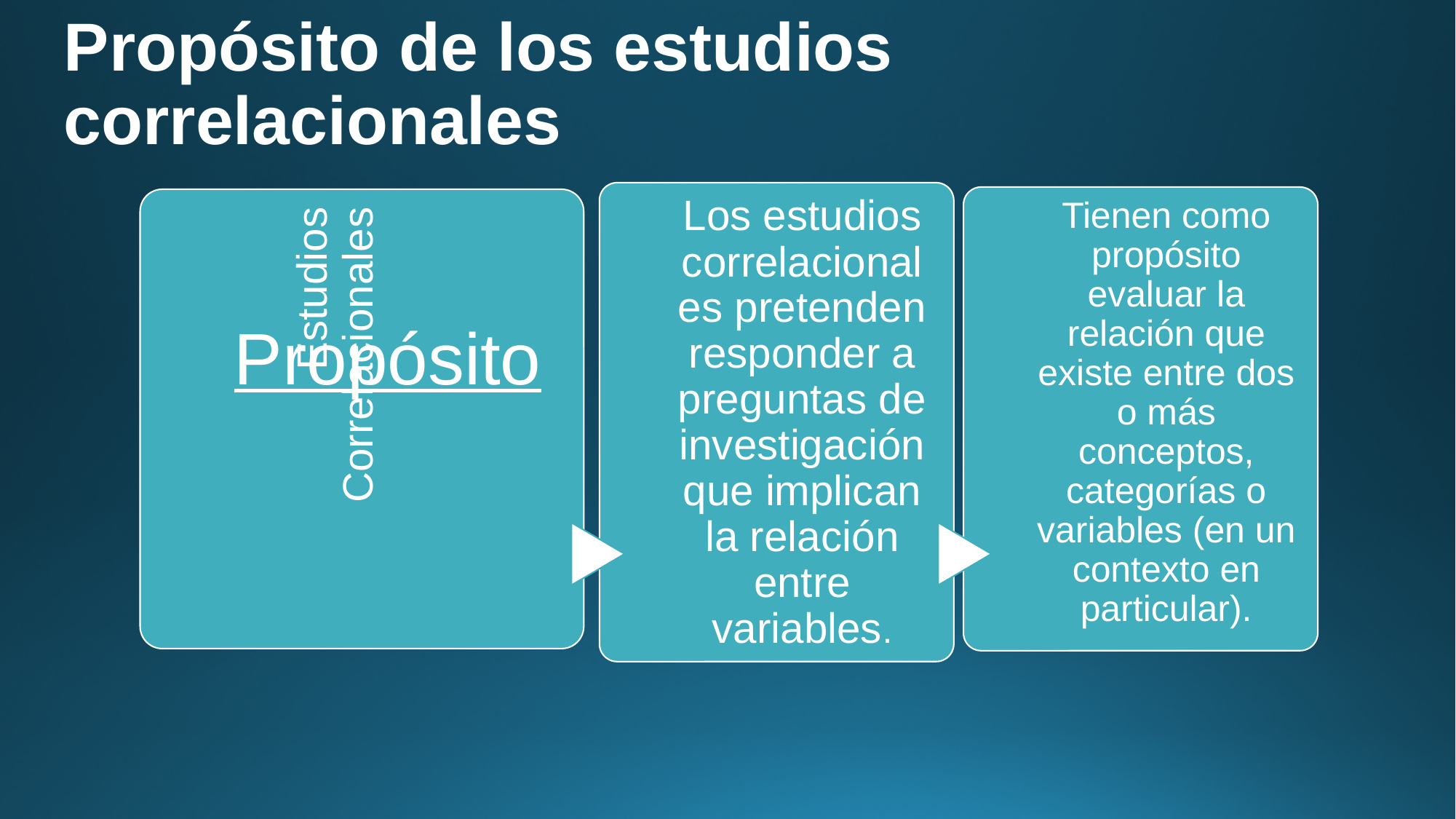

# Propósito de los estudios correlacionales
Estudios Correlacionales

Propósito

Los estudios correlacionales pretenden responder a preguntas de investigación que implican la relación entre variables.

Tienen como propósito evaluar la relación que existe entre dos o más conceptos, categorías o variables (en un contexto en particular).